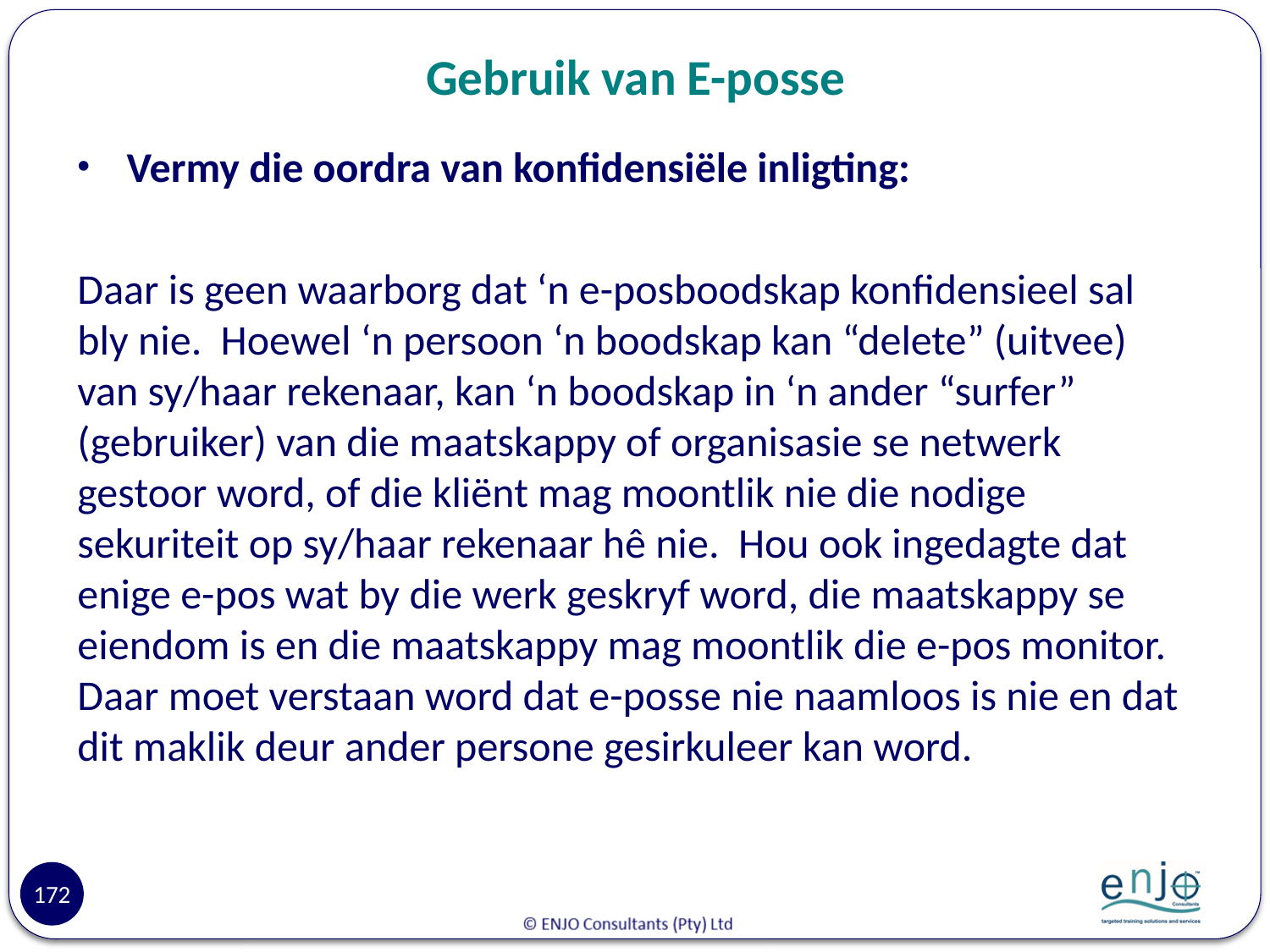

# Gebruik van E-posse
Vermy die oordra van konfidensiële inligting:

Daar is geen waarborg dat ‘n e-posboodskap konfidensieel sal bly nie.  Hoewel ‘n persoon ‘n boodskap kan “delete” (uitvee) van sy/haar rekenaar, kan ‘n boodskap in ‘n ander “surfer” (gebruiker) van die maatskappy of organisasie se netwerk gestoor word, of die kliënt mag moontlik nie die nodige sekuriteit op sy/haar rekenaar hê nie.  Hou ook ingedagte dat enige e-pos wat by die werk geskryf word, die maatskappy se eiendom is en die maatskappy mag moontlik die e-pos monitor.  Daar moet verstaan word dat e-posse nie naamloos is nie en dat dit maklik deur ander persone gesirkuleer kan word.

172